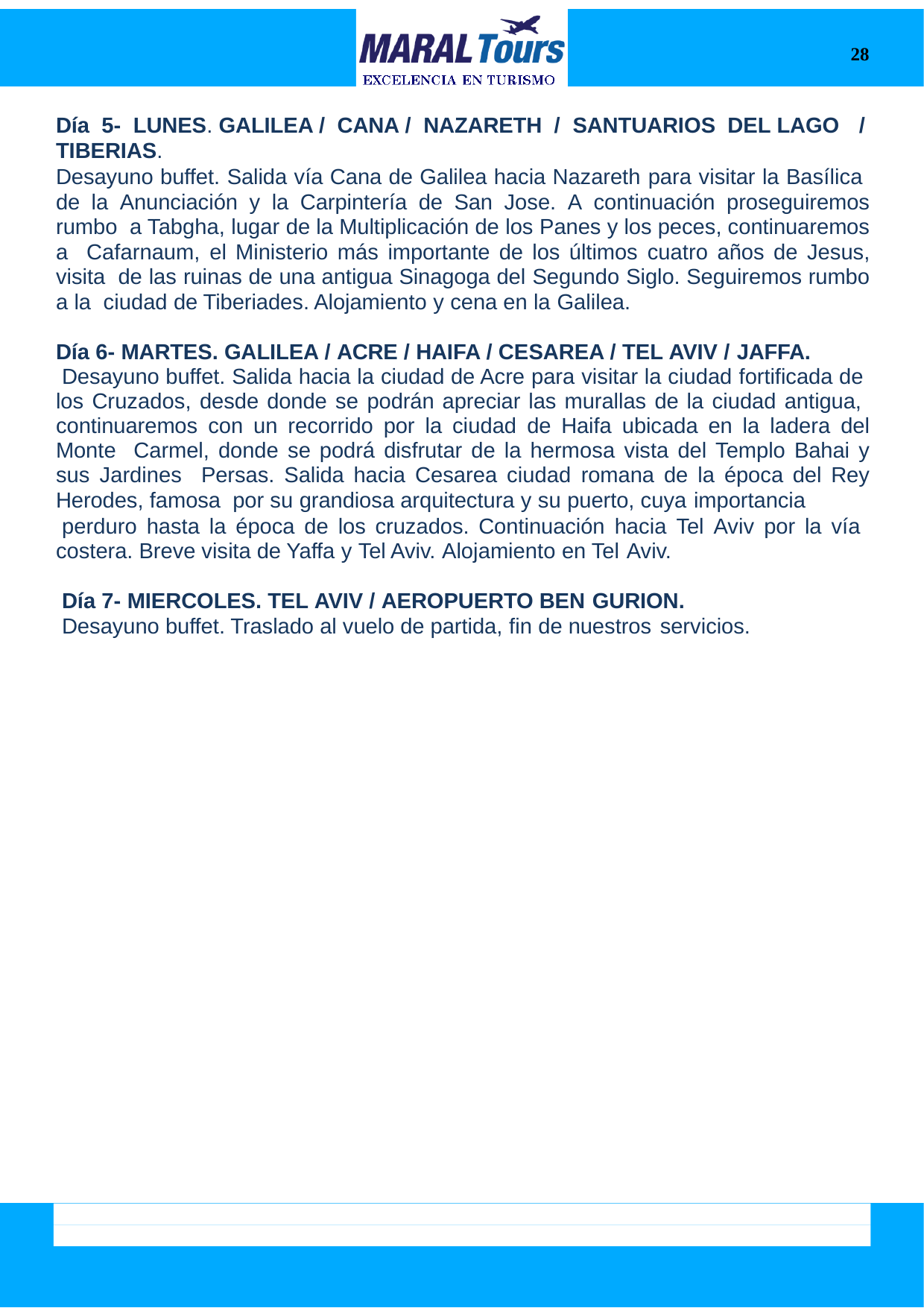

28

Día  5-  LUNES. GALILEA /  CANA /  NAZARETH  /  SANTUARIOS  DEL LAGO   /
TIBERIAS.
Desayuno buffet. Salida vía Cana de Galilea hacia Nazareth para visitar la Basílica  de la Anunciación y la Carpintería de San Jose. A continuación proseguiremos rumbo  a Tabgha, lugar de la Multiplicación de los Panes y los peces, continuaremos a  Cafarnaum, el Ministerio más importante de los últimos cuatro años de Jesus, visita  de las ruinas de una antigua Sinagoga del Segundo Siglo. Seguiremos rumbo a la  ciudad de Tiberiades. Alojamiento y cena en la Galilea.

Día 6- MARTES. GALILEA / ACRE / HAIFA / CESAREA / TEL AVIV / JAFFA.
Desayuno buffet. Salida hacia la ciudad de Acre para visitar la ciudad fortificada de  los Cruzados, desde donde se podrán apreciar las murallas de la ciudad antigua,  continuaremos con un recorrido por la ciudad de Haifa ubicada en la ladera del Monte  Carmel, donde se podrá disfrutar de la hermosa vista del Templo Bahai y sus Jardines  Persas. Salida hacia Cesarea ciudad romana de la época del Rey Herodes, famosa  por su grandiosa arquitectura y su puerto, cuya importancia
perduro hasta la época de los cruzados. Continuación hacia Tel Aviv por la vía  costera. Breve visita de Yaffa y Tel Aviv. Alojamiento en Tel Aviv.

Día 7- MIERCOLES. TEL AVIV / AEROPUERTO BEN GURION.
Desayuno buffet. Traslado al vuelo de partida, fin de nuestros servicios.